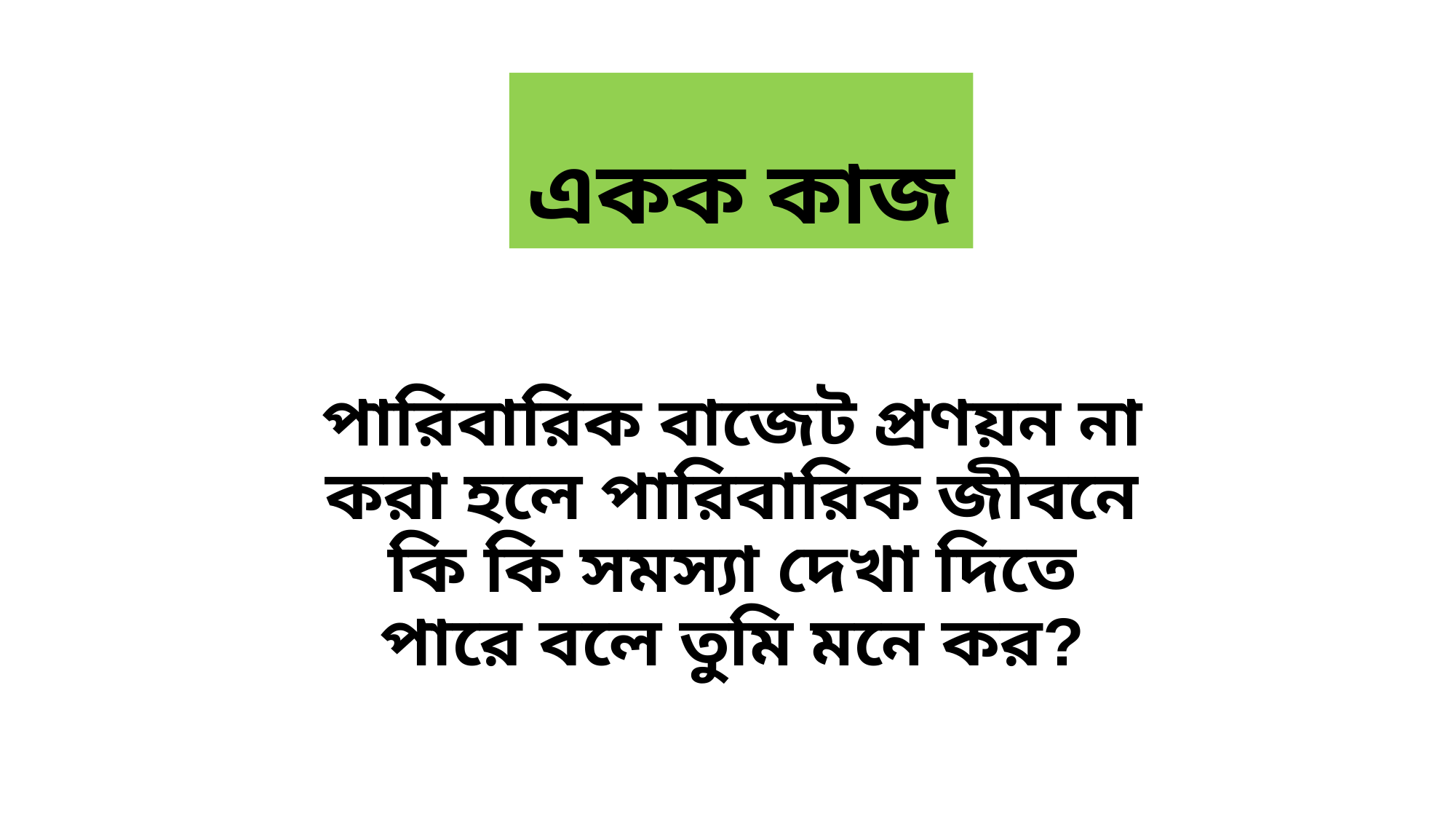

# একক কাজ
পারিবারিক বাজেট প্রণয়ন না করা হলে পারিবারিক জীবনে কি কি সমস্যা দেখা দিতে পারে বলে তুমি মনে কর?